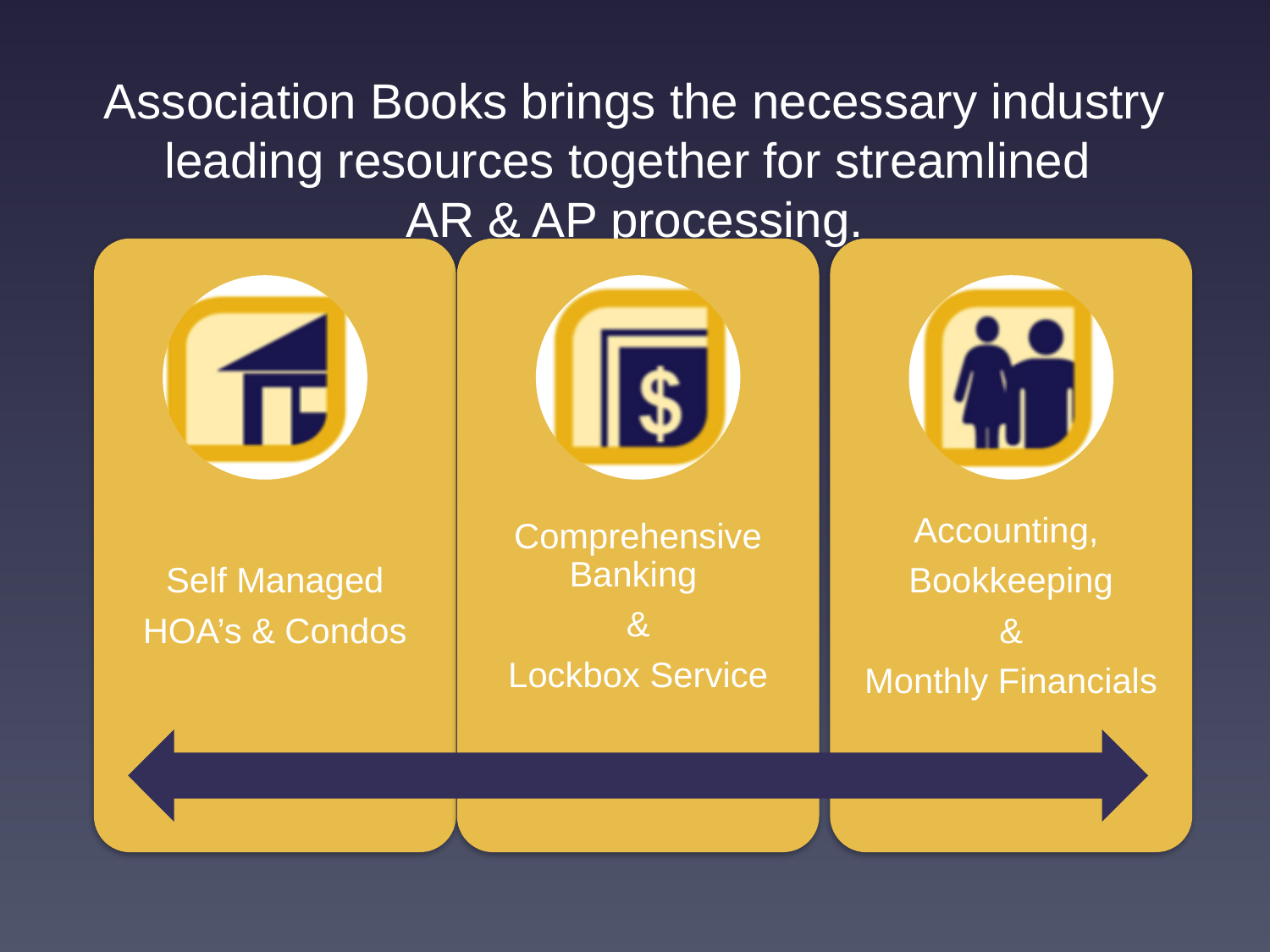

# Association Books brings the necessary industry leading resources together for streamlined AR & AP processing.
Self Managed
HOA’s & Condos
Comprehensive Banking
&
Lockbox Service
Accounting,
Bookkeeping
 &
Monthly Financials